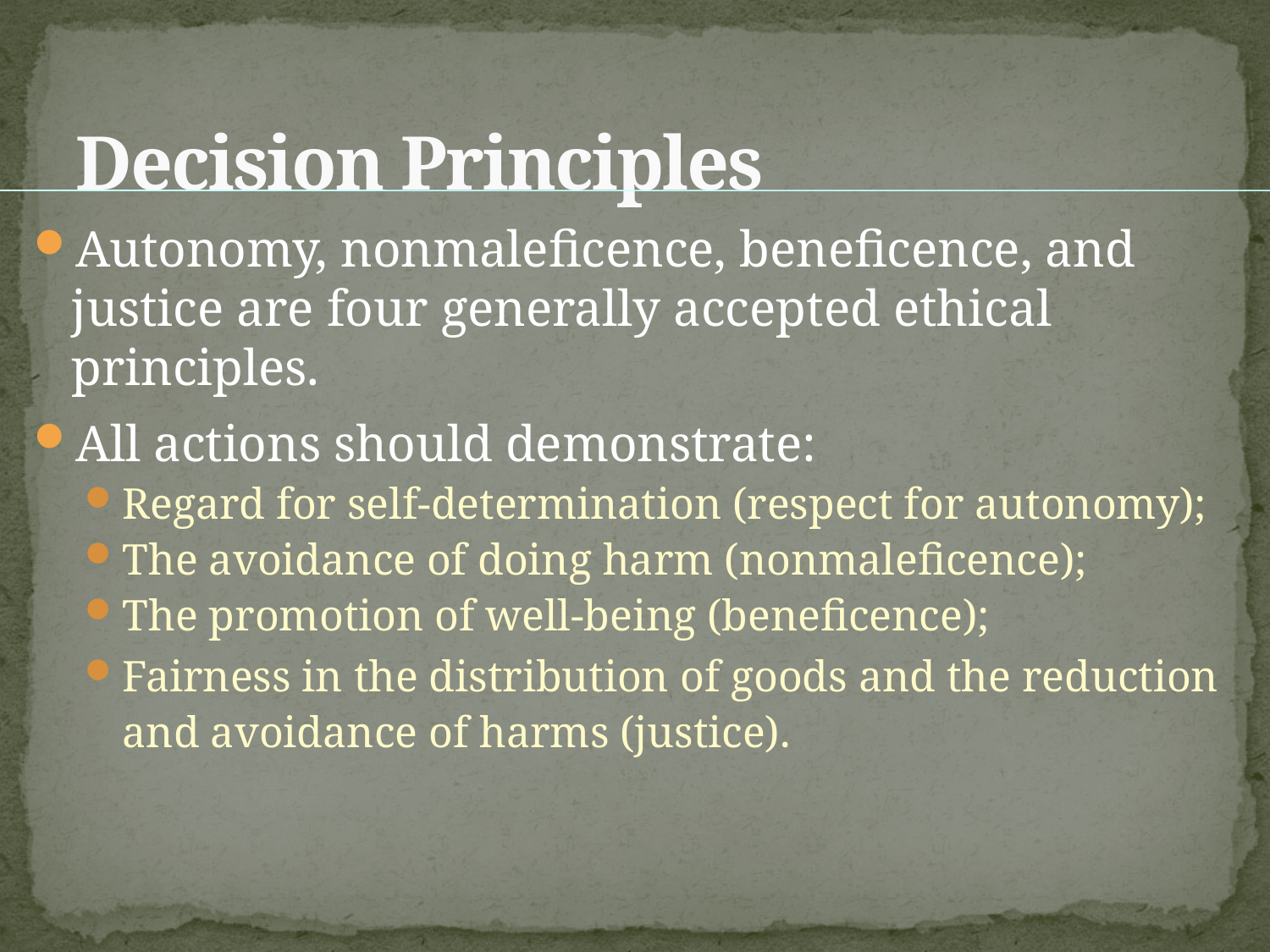

# Decision Principles

Autonomy, nonmaleficence, beneficence, and justice are four generally accepted ethical principles.
All actions should demonstrate:
Regard for self-determination (respect for autonomy);
The avoidance of doing harm (nonmaleficence);
The promotion of well-being (beneficence);
Fairness in the distribution of goods and the reduction and avoidance of harms (justice).